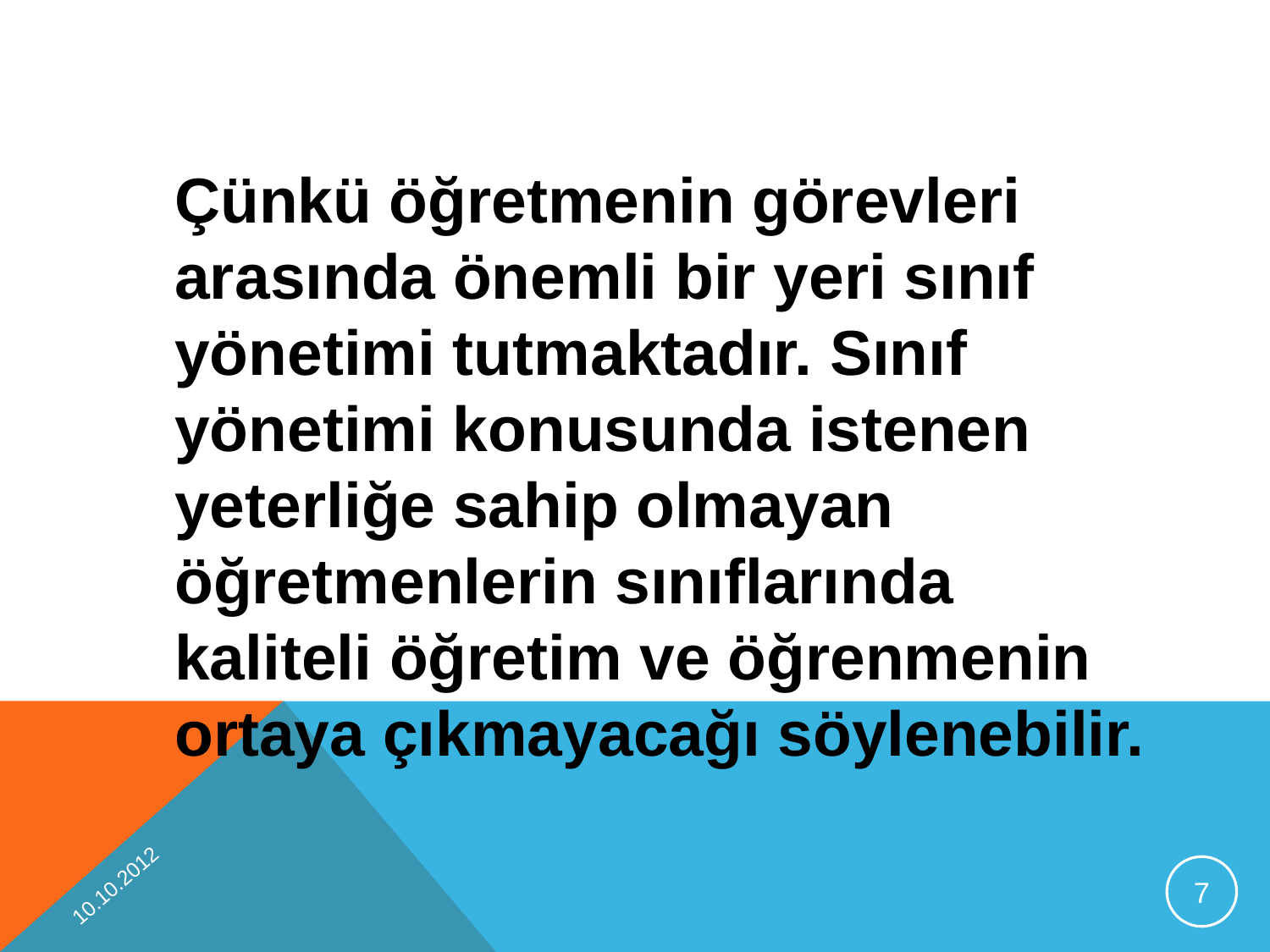

Çünkü öğretmenin görevleri arasında önemli bir yeri sınıf yönetimi tutmaktadır. Sınıf yönetimi konusunda istenen yeterliğe sahip olmayan öğretmenlerin sınıflarında kaliteli öğretim ve öğrenmenin ortaya çıkmayacağı söylenebilir.

10.10.2012
7